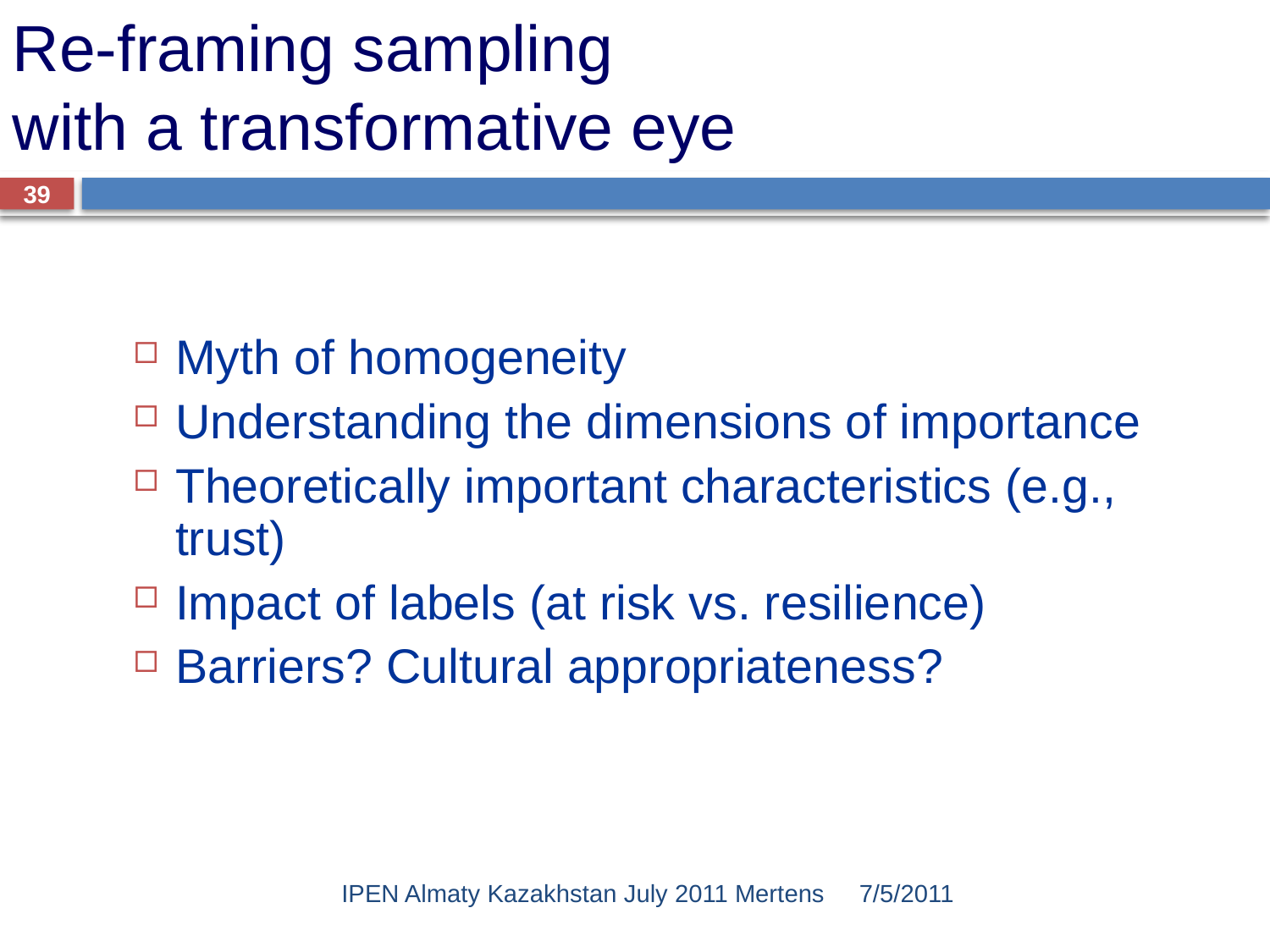

# Re-framing sampling with a transformative eye
39
Myth of homogeneity
Understanding the dimensions of importance
Theoretically important characteristics (e.g., trust)
Impact of labels (at risk vs. resilience)
Barriers? Cultural appropriateness?

IPEN Almaty Kazakhstan July 2011 Mertens
7/5/2011